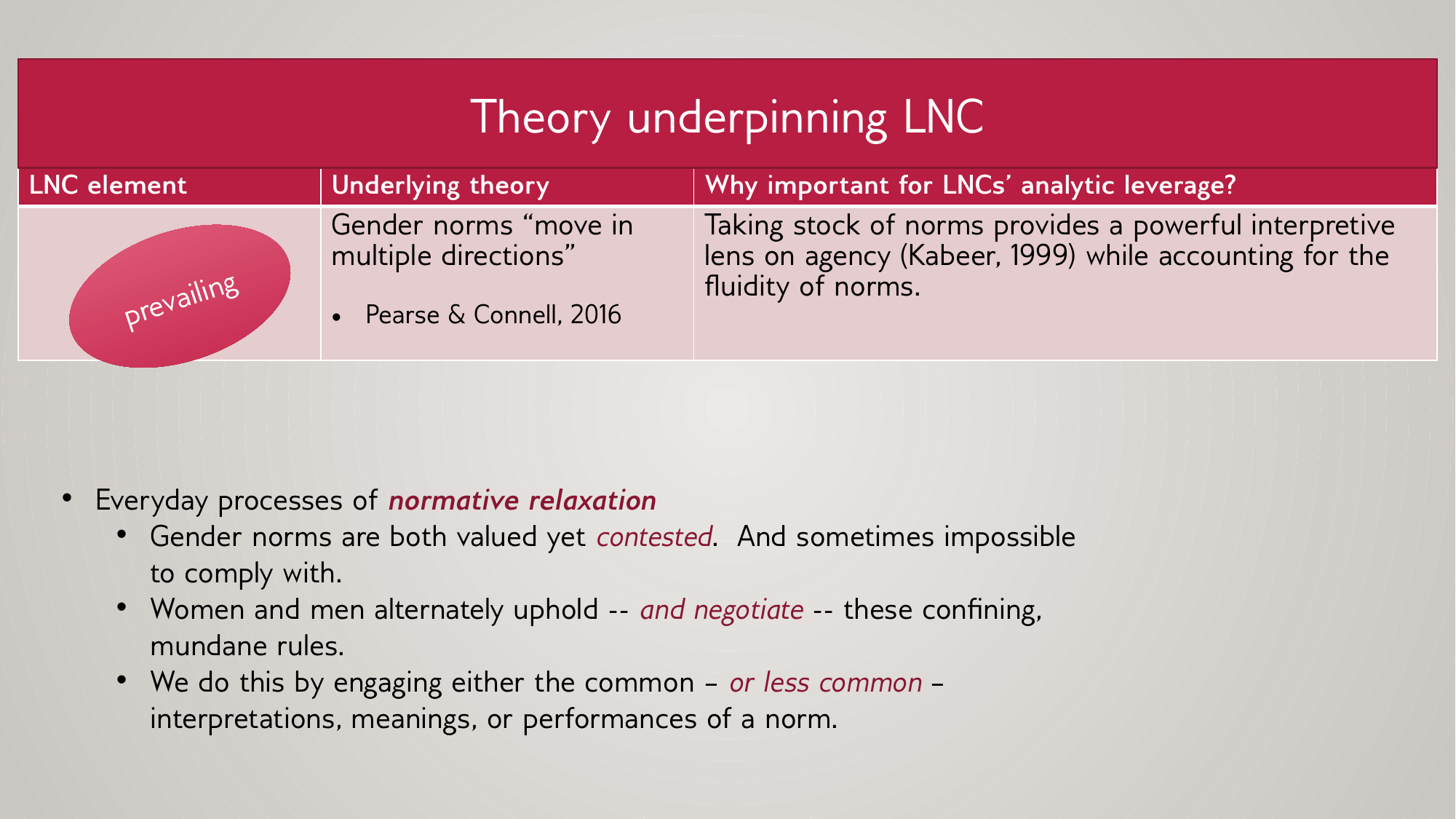

Theory underpinning LNC

| LNC element | Underlying theory | Why important for LNCs’ analytic leverage? |
| --- | --- | --- |
|  | Gender norms “move in multiple directions” Pearse & Connell, 2016 | Taking stock of norms provides a powerful interpretive lens on agency (Kabeer, 1999) while accounting for the fluidity of norms. |
prevailing
Everyday processes of normative relaxation
Gender norms are both valued yet contested.  And sometimes impossible to comply with.
Women and men alternately uphold -- and negotiate -- these confining, mundane rules.
We do this by engaging either the common – or less common – interpretations, meanings, or performances of a norm.